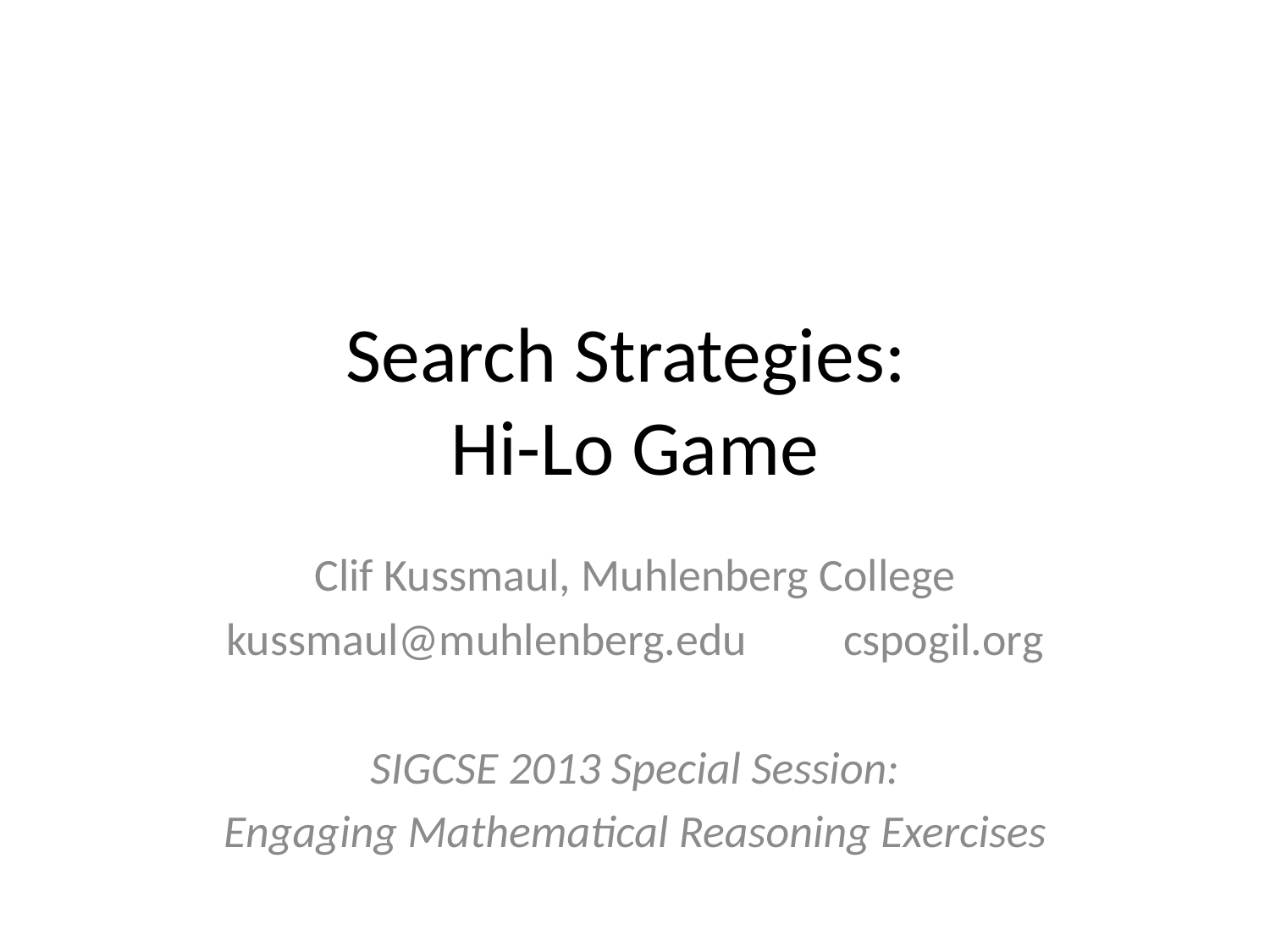

# Search Strategies: Hi-Lo Game
Clif Kussmaul, Muhlenberg College
kussmaul@muhlenberg.edu	cspogil.org

SIGCSE 2013 Special Session:
Engaging Mathematical Reasoning Exercises